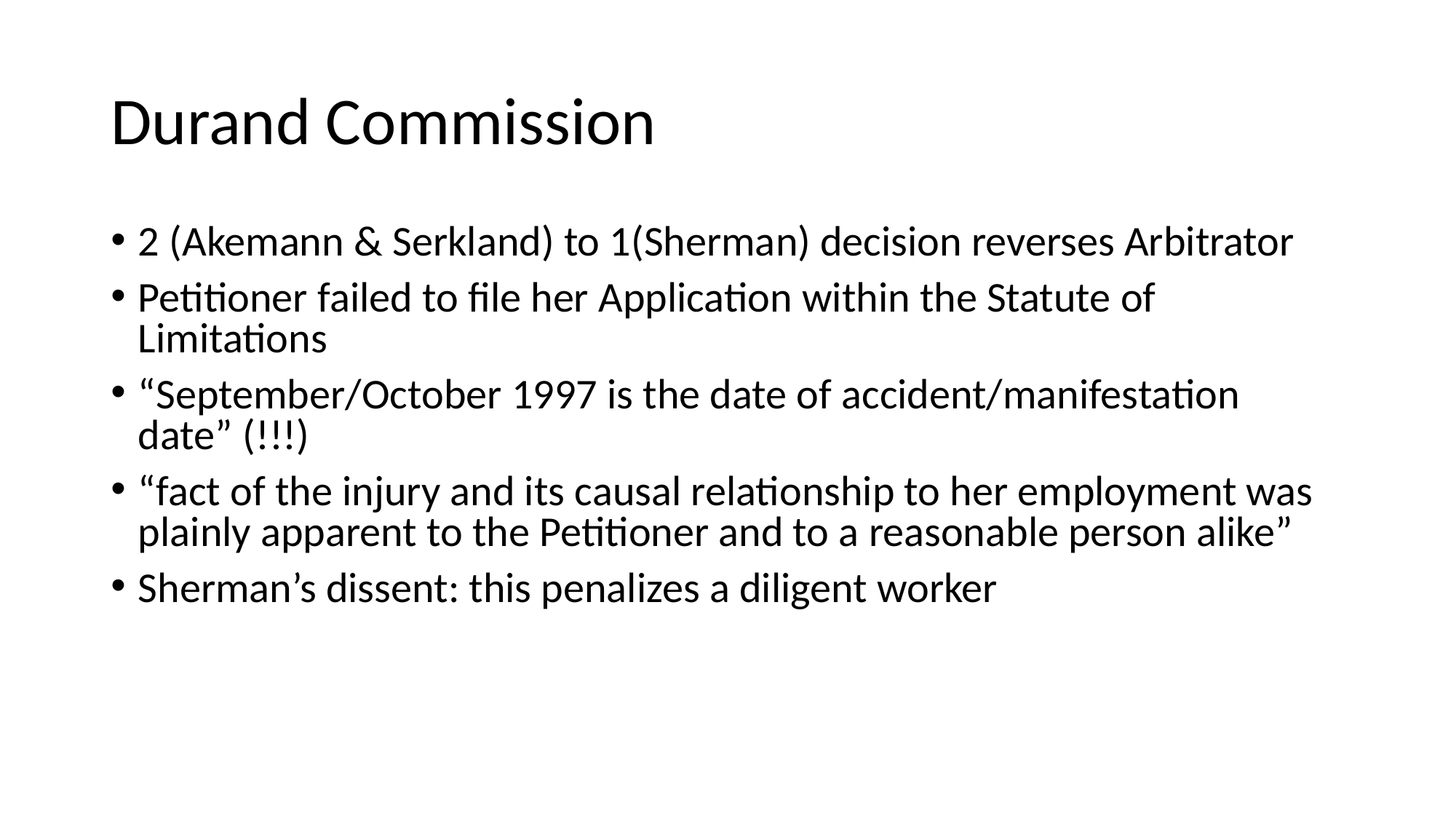

# Durand Commission
2 (Akemann & Serkland) to 1(Sherman) decision reverses Arbitrator
Petitioner failed to file her Application within the Statute of Limitations
“September/October 1997 is the date of accident/manifestation date” (!!!)
“fact of the injury and its causal relationship to her employment was plainly apparent to the Petitioner and to a reasonable person alike”
Sherman’s dissent: this penalizes a diligent worker